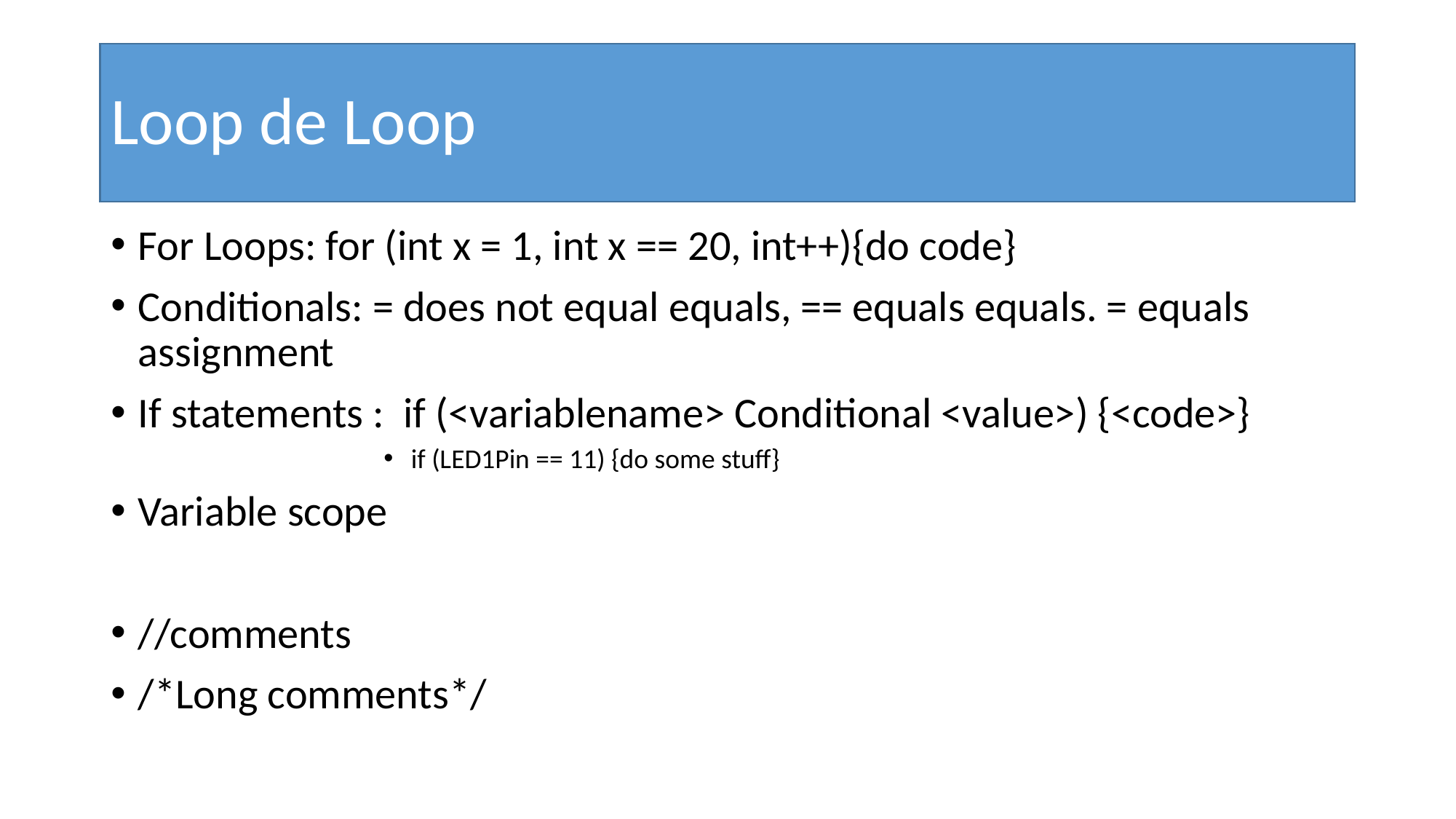

# Loop de Loop
For Loops: for (int x = 1, int x == 20, int++){do code}
Conditionals: = does not equal equals, == equals equals. = equals assignment
If statements :  if (<variablename> Conditional <value>) {<code>}
if (LED1Pin == 11) {do some stuff}
Variable scope

//comments
/*Long comments*/